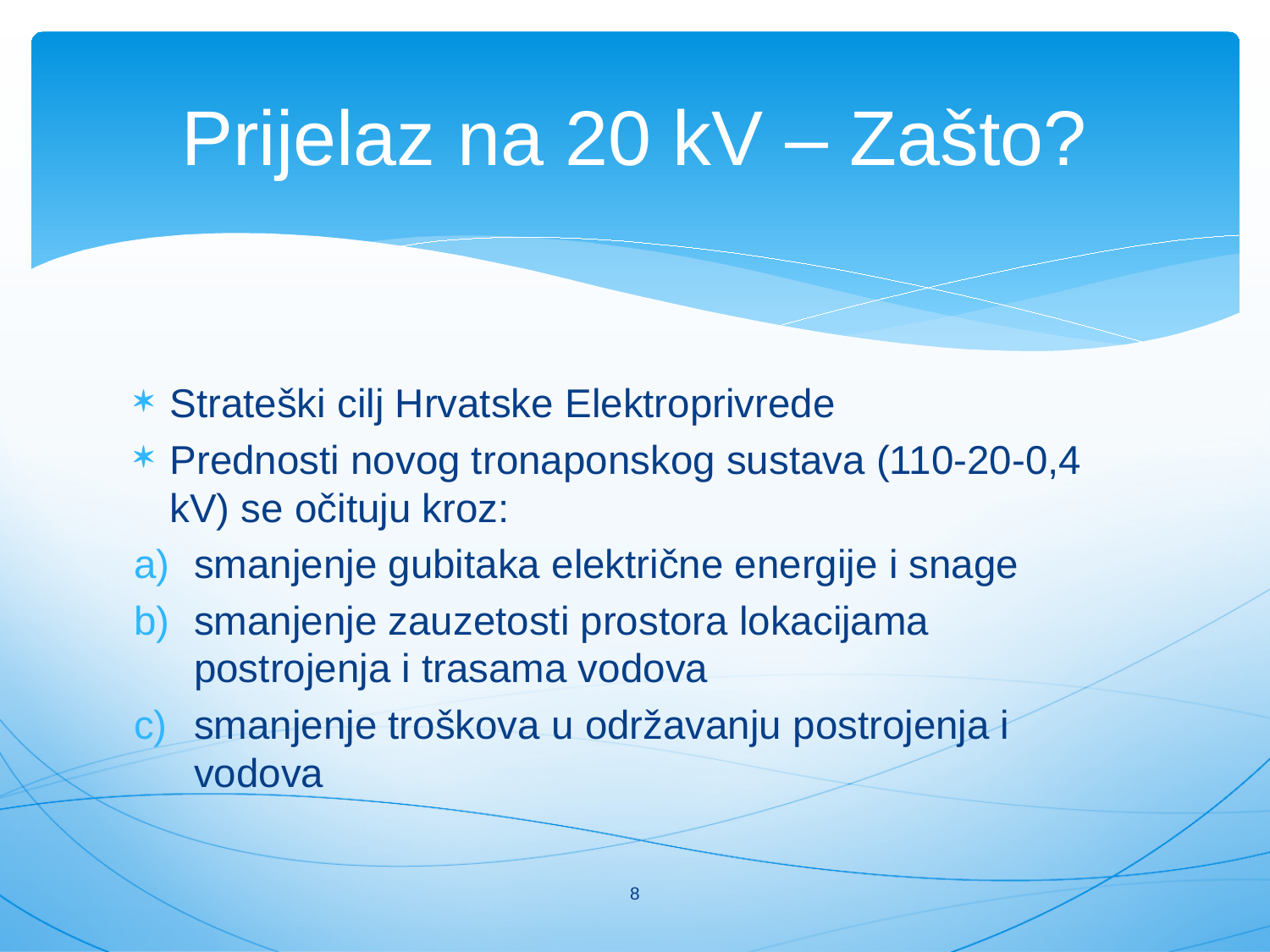

# Prijelaz na 20 kV – Zašto?
Strateški cilj Hrvatske Elektroprivrede
Prednosti novog tronaponskog sustava (110-20-0,4 kV) se očituju kroz:
smanjenje gubitaka električne energije i snage
smanjenje zauzetosti prostora lokacijama postrojenja i trasama vodova
smanjenje troškova u održavanju postrojenja i vodova

8